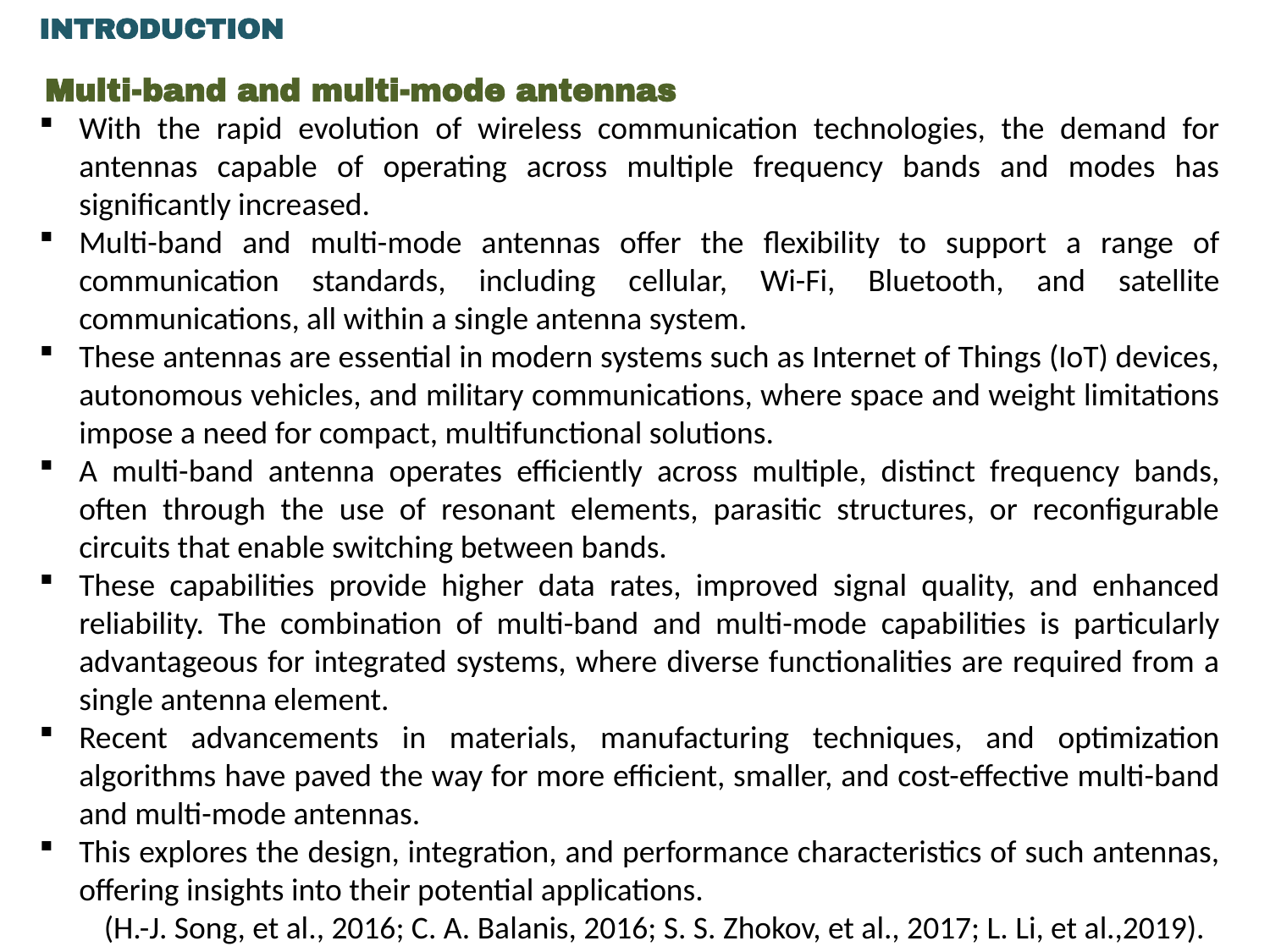

INTRODUCTION

 Multi-band and multi-mode antennas
With the rapid evolution of wireless communication technologies, the demand for antennas capable of operating across multiple frequency bands and modes has significantly increased.
Multi-band and multi-mode antennas offer the flexibility to support a range of communication standards, including cellular, Wi-Fi, Bluetooth, and satellite communications, all within a single antenna system.
These antennas are essential in modern systems such as Internet of Things (IoT) devices, autonomous vehicles, and military communications, where space and weight limitations impose a need for compact, multifunctional solutions.
A multi-band antenna operates efficiently across multiple, distinct frequency bands, often through the use of resonant elements, parasitic structures, or reconfigurable circuits that enable switching between bands.
These capabilities provide higher data rates, improved signal quality, and enhanced reliability. The combination of multi-band and multi-mode capabilities is particularly advantageous for integrated systems, where diverse functionalities are required from a single antenna element.
Recent advancements in materials, manufacturing techniques, and optimization algorithms have paved the way for more efficient, smaller, and cost-effective multi-band and multi-mode antennas.
This explores the design, integration, and performance characteristics of such antennas, offering insights into their potential applications.
         (H.-J. Song, et al., 2016; C. A. Balanis, 2016; S. S. Zhokov, et al., 2017; L. Li, et al.,2019).